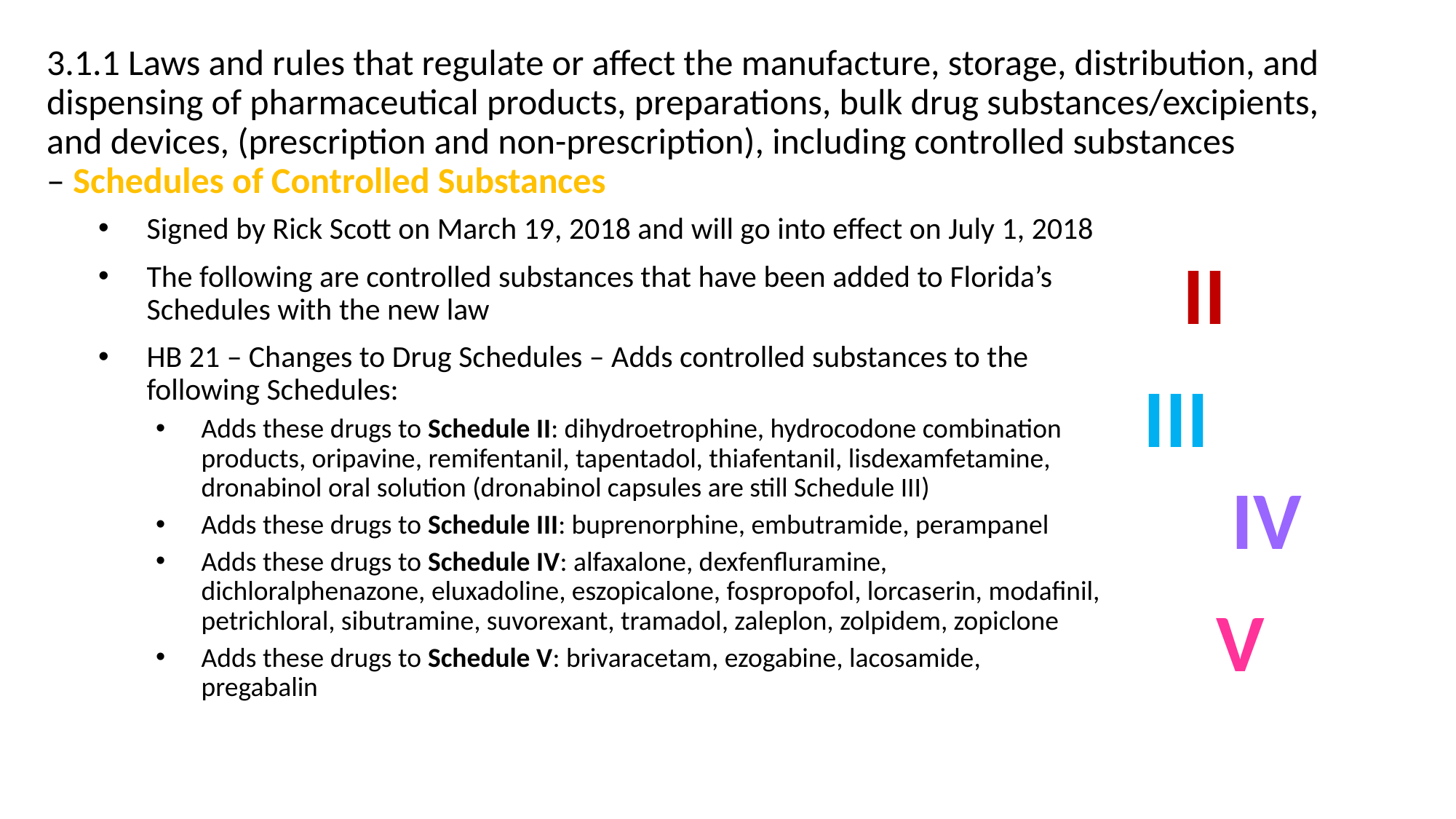

# 3.1.1 Laws and rules that regulate or affect the manufacture, storage, distribution, and dispensing of pharmaceutical products, preparations, bulk drug substances/excipients, and devices, (prescription and non-prescription), including controlled substances – Schedules of Controlled Substances
Signed by Rick Scott on March 19, 2018 and will go into effect on July 1, 2018
The following are controlled substances that have been added to Florida’s Schedules with the new law
HB 21 – Changes to Drug Schedules – Adds controlled substances to the following Schedules:
Adds these drugs to Schedule II: dihydroetrophine, hydrocodone combination products, oripavine, remifentanil, tapentadol, thiafentanil, lisdexamfetamine, dronabinol oral solution (dronabinol capsules are still Schedule III)
Adds these drugs to Schedule III: buprenorphine, embutramide, perampanel
Adds these drugs to Schedule IV: alfaxalone, dexfenfluramine, dichloralphenazone, eluxadoline, eszopicalone, fospropofol, lorcaserin, modafinil, petrichloral, sibutramine, suvorexant, tramadol, zaleplon, zolpidem, zopiclone
Adds these drugs to Schedule V: brivaracetam, ezogabine, lacosamide, pregabalin

II
III
IV
V